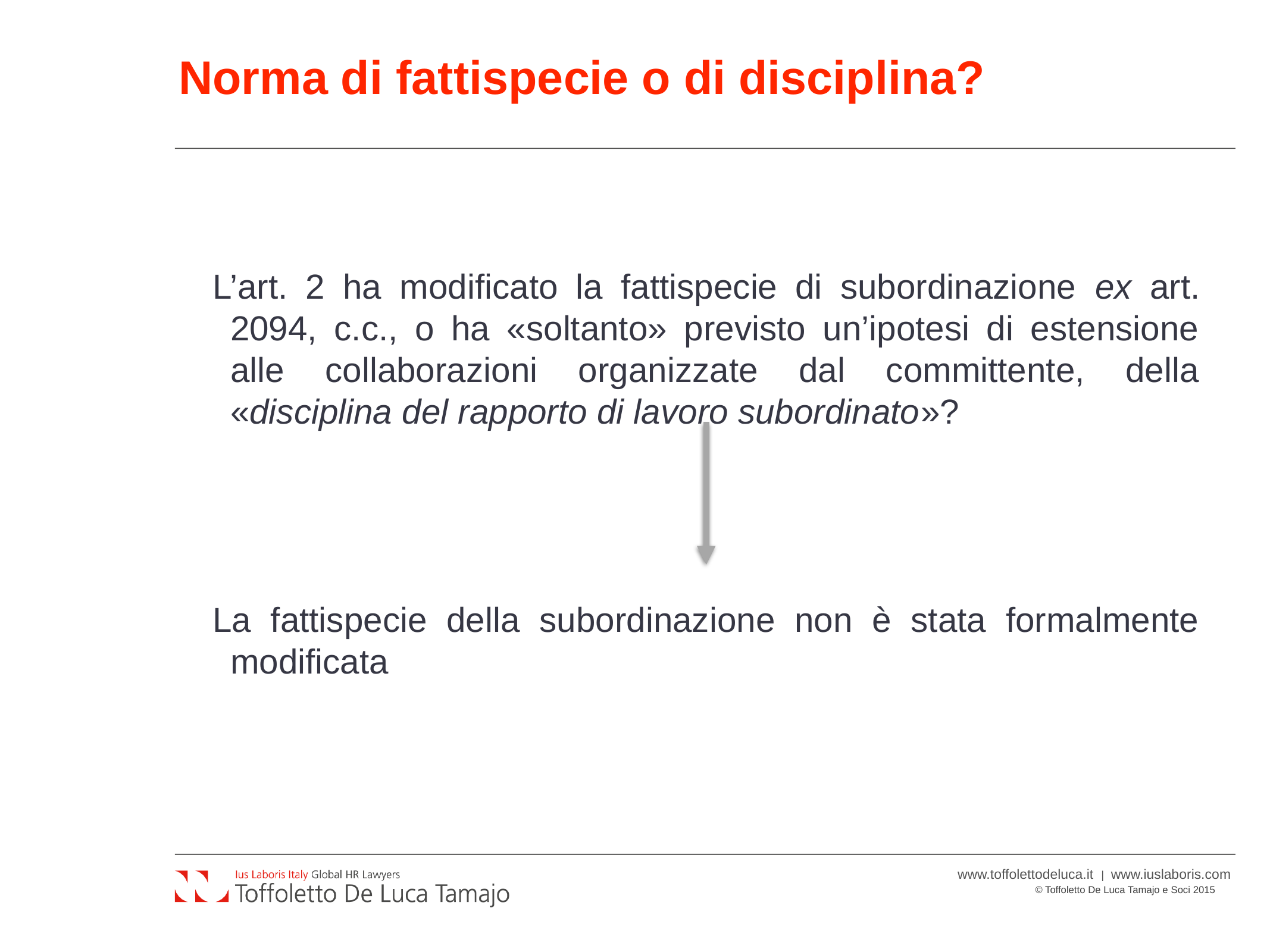

# Norma di fattispecie o di disciplina?
L’art. 2 ha modificato la fattispecie di subordinazione ex art. 2094, c.c., o ha «soltanto» previsto un’ipotesi di estensione alle collaborazioni organizzate dal committente, della «disciplina del rapporto di lavoro subordinato»?

La fattispecie della subordinazione non è stata formalmente modificata

5